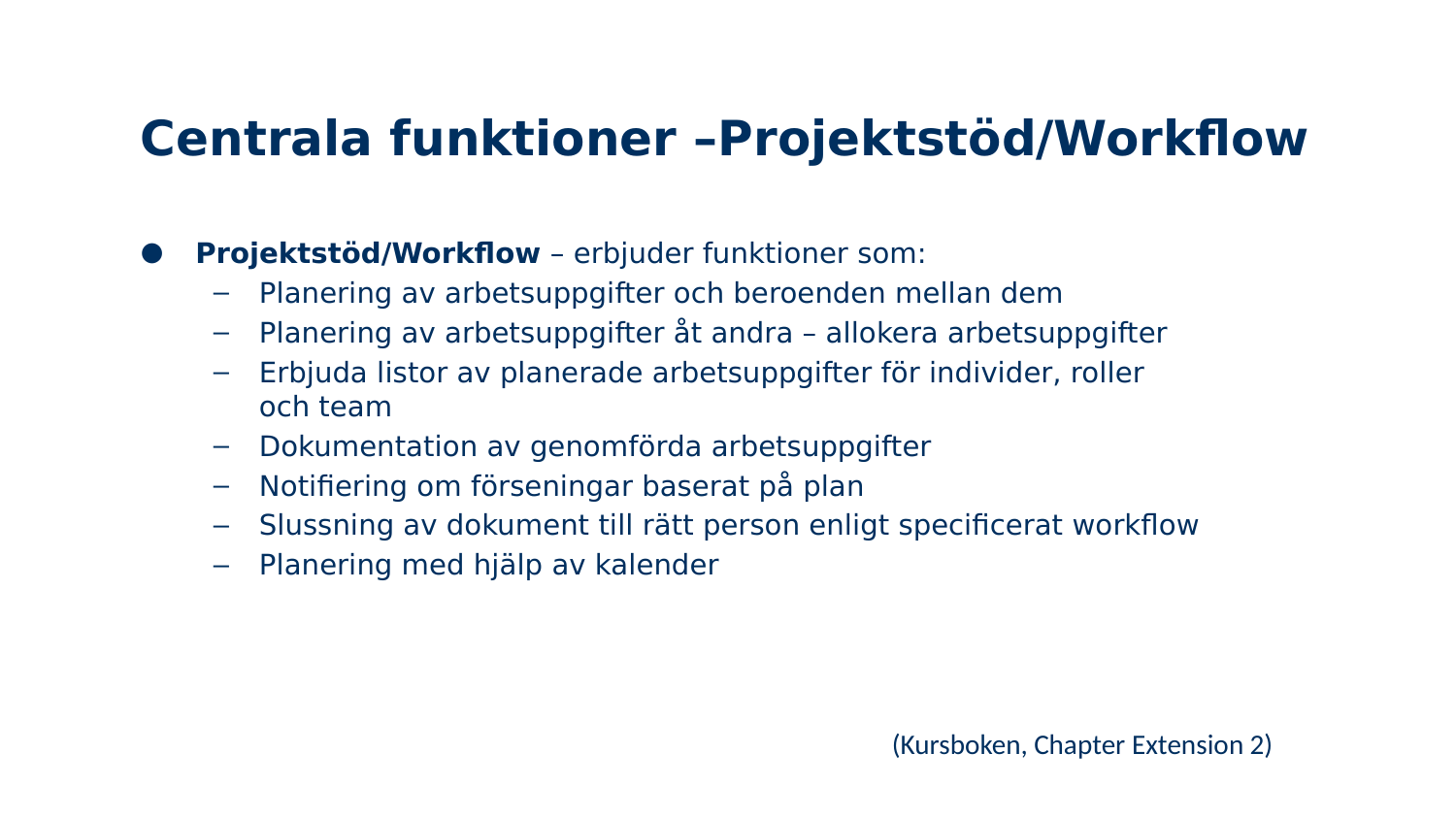

# Centrala funktioner –Projektstöd/Workflow
Projektstöd/Workflow – erbjuder funktioner som:
Planering av arbetsuppgifter och beroenden mellan dem
Planering av arbetsuppgifter åt andra – allokera arbetsuppgifter
Erbjuda listor av planerade arbetsuppgifter för individer, roller och team
Dokumentation av genomförda arbetsuppgifter
Notifiering om förseningar baserat på plan
Slussning av dokument till rätt person enligt specificerat workflow
Planering med hjälp av kalender

(Kursboken, Chapter Extension 2)